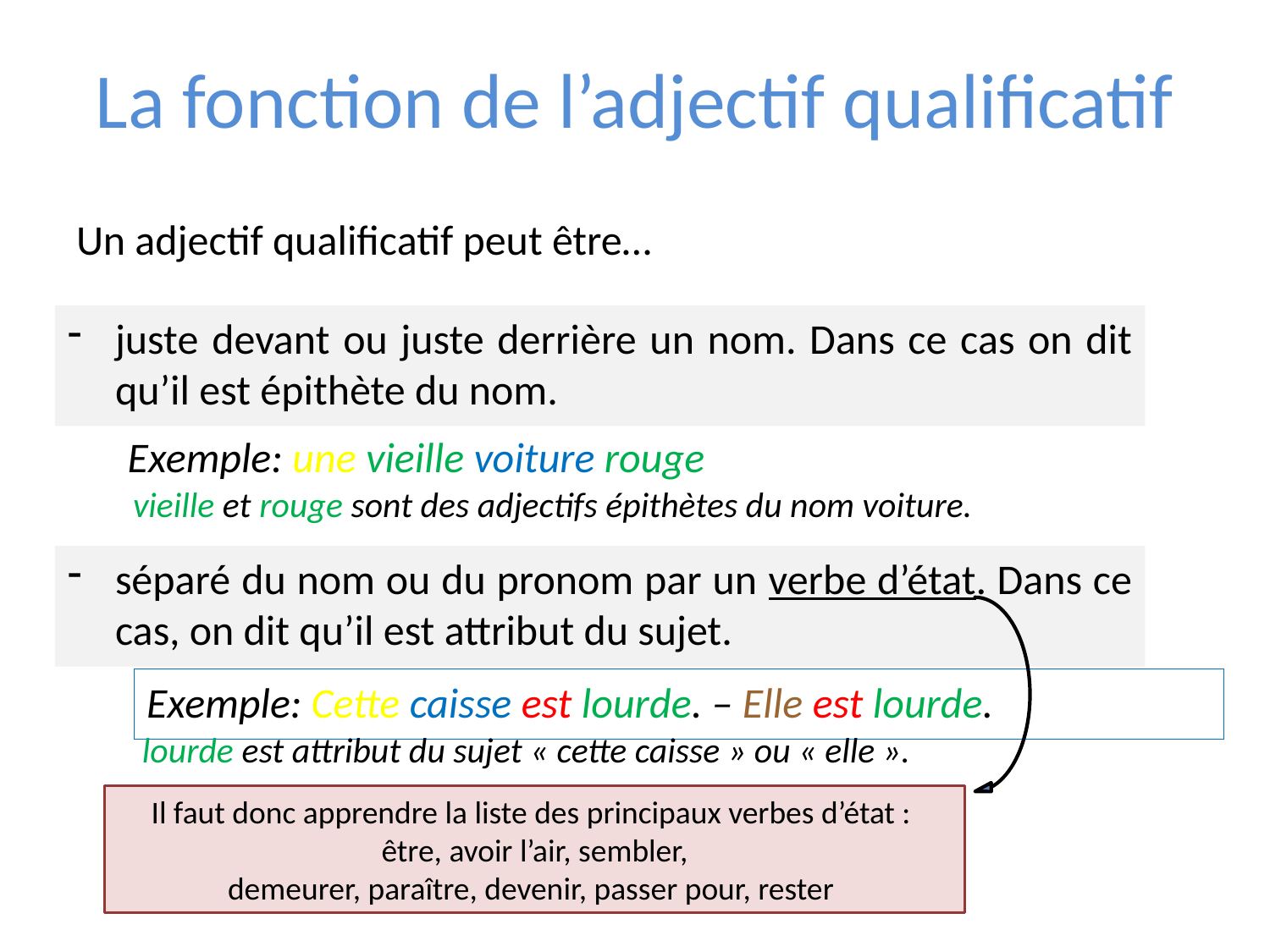

# La fonction de l’adjectif qualificatif
Un adjectif qualificatif peut être…

juste devant ou juste derrière un nom. Dans ce cas on dit qu’il est épithète du nom.
Exemple: une vieille voiture rouge

vieille et rouge sont des adjectifs épithètes du nom voiture.

séparé du nom ou du pronom par un verbe d’état. Dans ce cas, on dit qu’il est attribut du sujet.

Exemple: Cette caisse est lourde. – Elle est lourde.

lourde est attribut du sujet « cette caisse » ou « elle ».

Il faut donc apprendre la liste des principaux verbes d’état :
être, avoir l’air, sembler,
demeurer, paraître, devenir, passer pour, rester